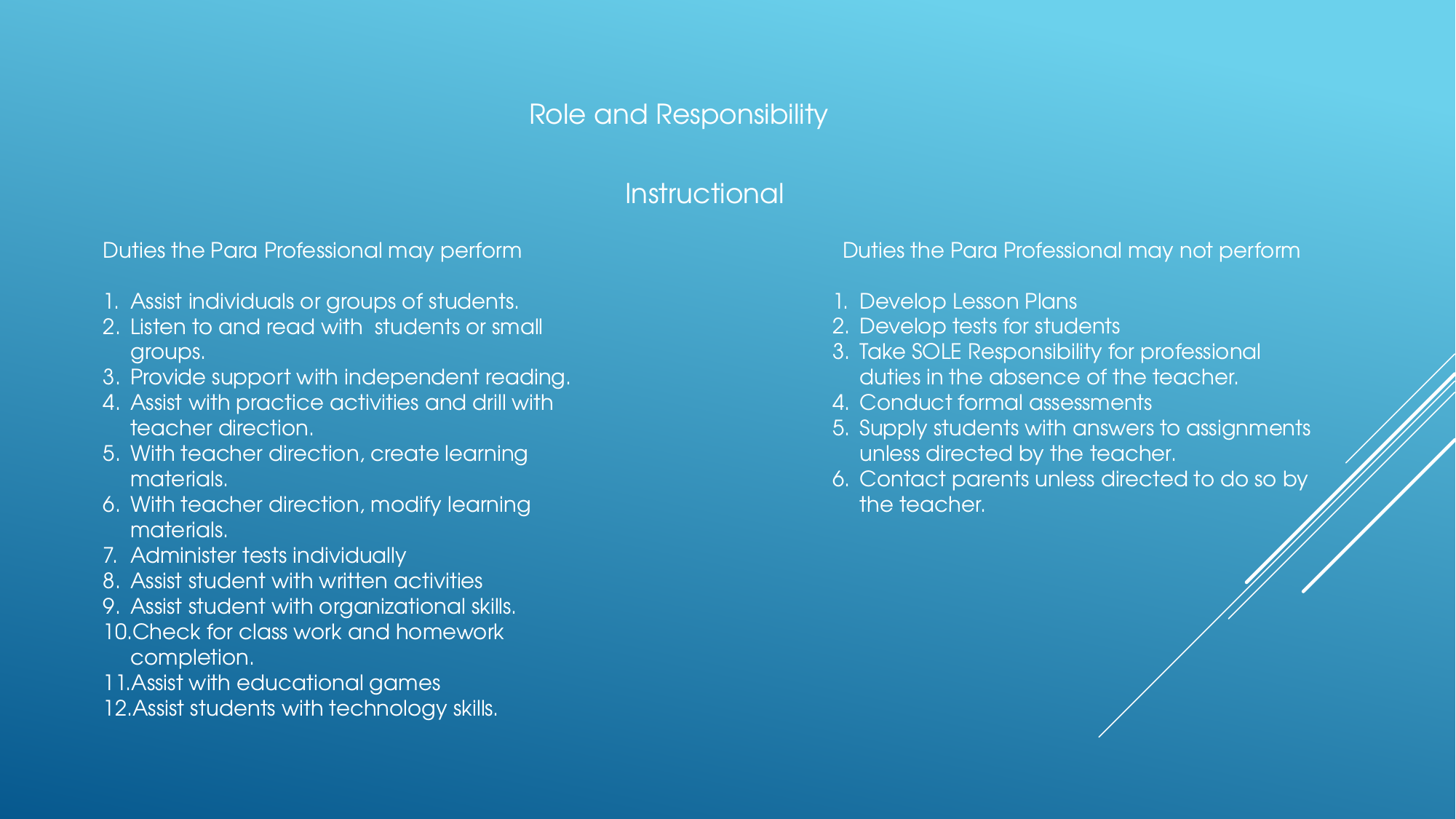

Role and Responsibility
Instructional
Duties the Para Professional may perform

Assist individuals or groups of students.
Listen to and read with  students or small groups.
Provide support with independent reading.
Assist with practice activities and drill with teacher direction.
With teacher direction, create learning materials.
With teacher direction, modify learning materials.
Administer tests individually
Assist student with written activities
Assist student with organizational skills.
Check for class work and homework completion.
Assist with educational games
Assist students with technology skills.

Duties the Para Professional may not perform

Develop Lesson Plans
Develop tests for students
Take SOLE Responsibility for professional duties in the absence of the teacher.
Conduct formal assessments
Supply students with answers to assignments unless directed by the teacher.
Contact parents unless directed to do so by the teacher.